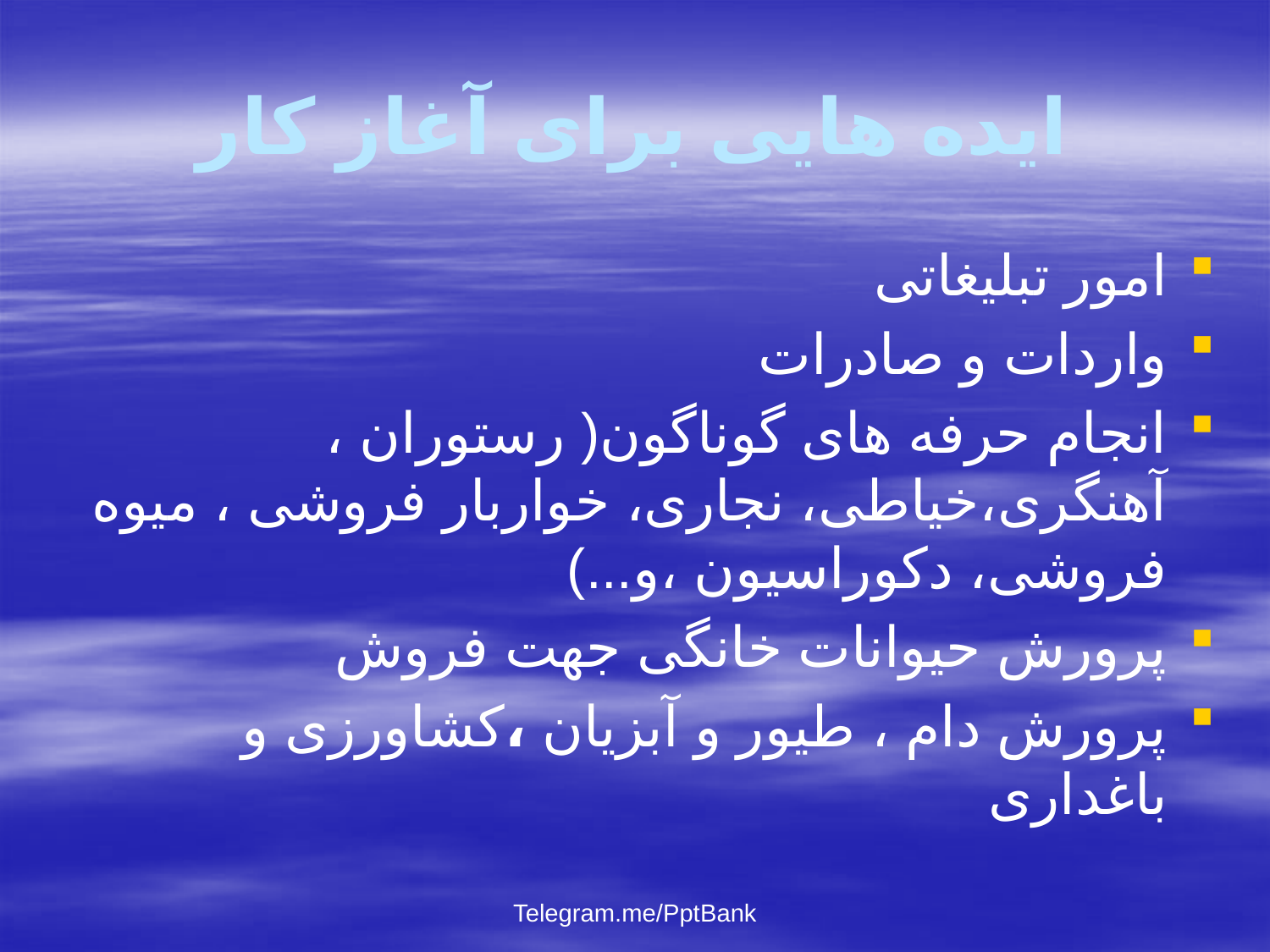

# ایده هایی برای آغاز کار
امور تبلیغاتی
واردات و صادرات
انجام حرفه های گوناگون( رستوران ، آهنگری،خیاطی، نجاری، خواربار فروشی ، میوه فروشی، دکوراسیون ،و...)
پرورش حیوانات خانگی جهت فروش
پرورش دام ، طیور و آبزیان ،کشاورزی و باغداری

Telegram.me/PptBank